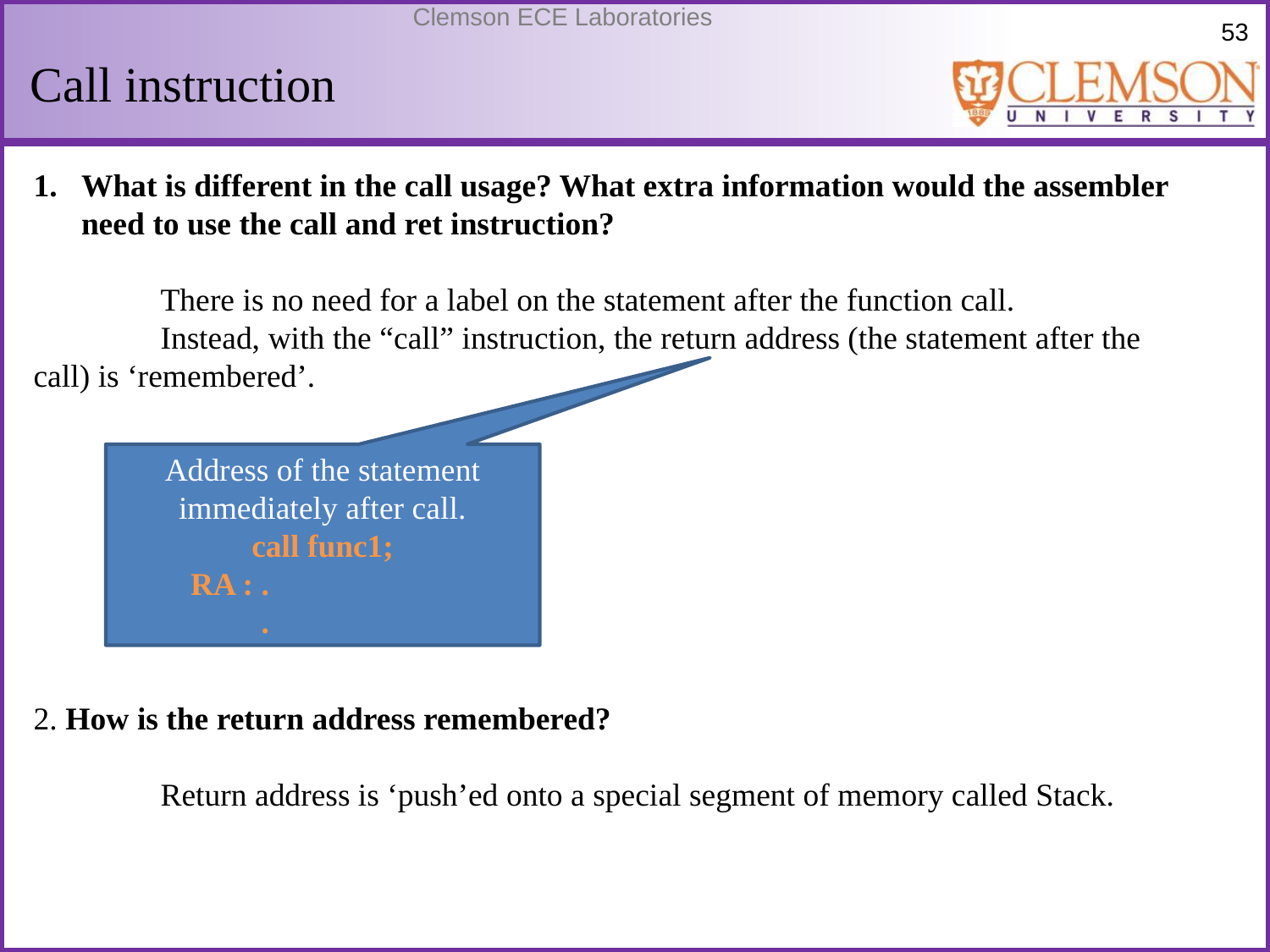

# Call instruction
What is different in the call usage? What extra information would the assembler need to use the call and ret instruction?

	There is no need for a label on the statement after the function call.
	Instead, with the “call” instruction, the return address (the statement after the call) is ‘remembered’.

2. How is the return address remembered?

	Return address is ‘push’ed onto a special segment of memory called Stack.
Address of the statement immediately after call.
call func1;
         RA : .
	  .